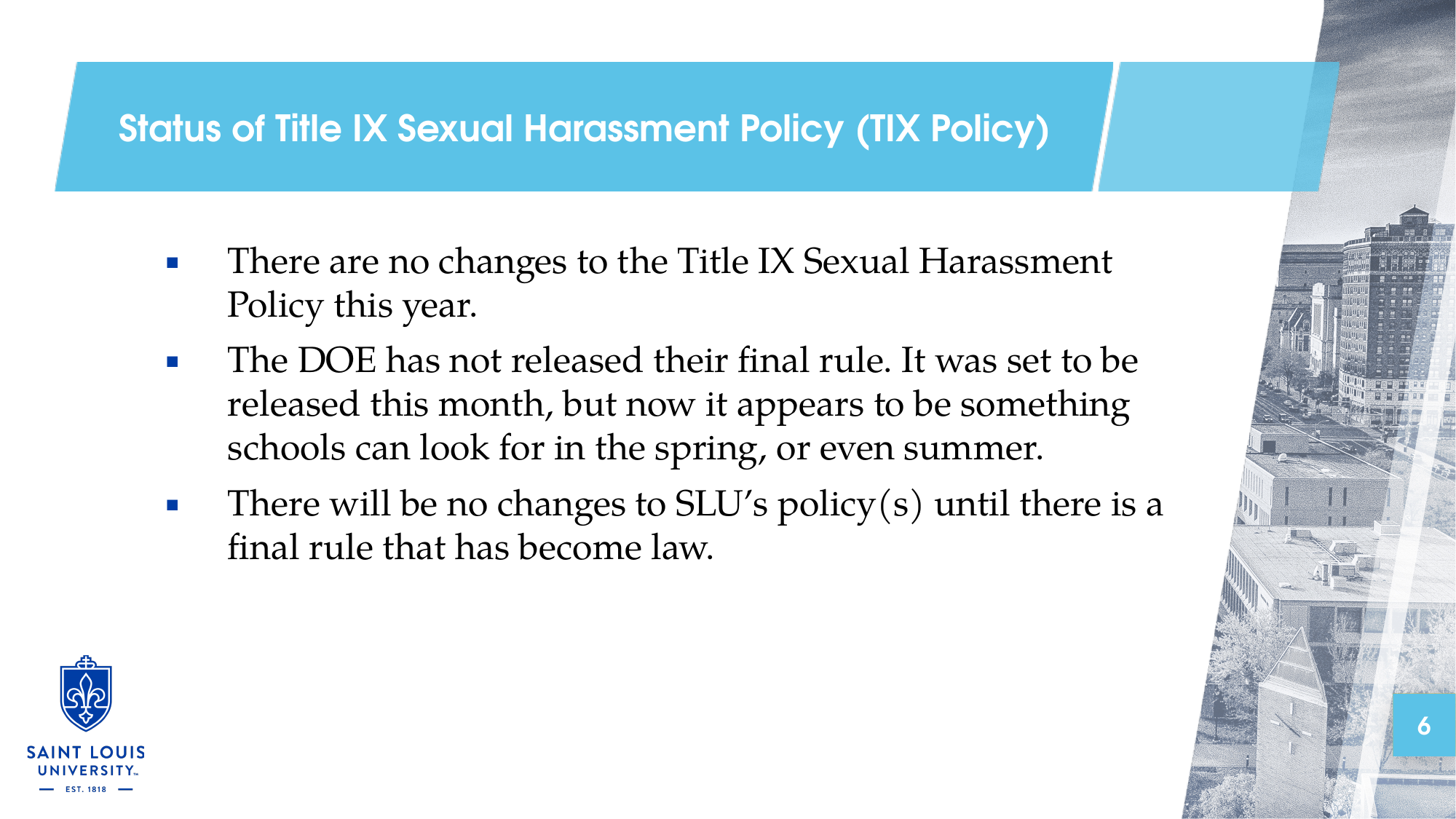

# Status of Title IX Sexual Harassment Policy (TIX Policy)
There are no changes to the Title IX Sexual Harassment Policy this year.
The DOE has not released their final rule. It was set to be released this month, but now it appears to be something schools can look for in the spring, or even summer.
There will be no changes to SLU’s policy(s) until there is a final rule that has become law.
6